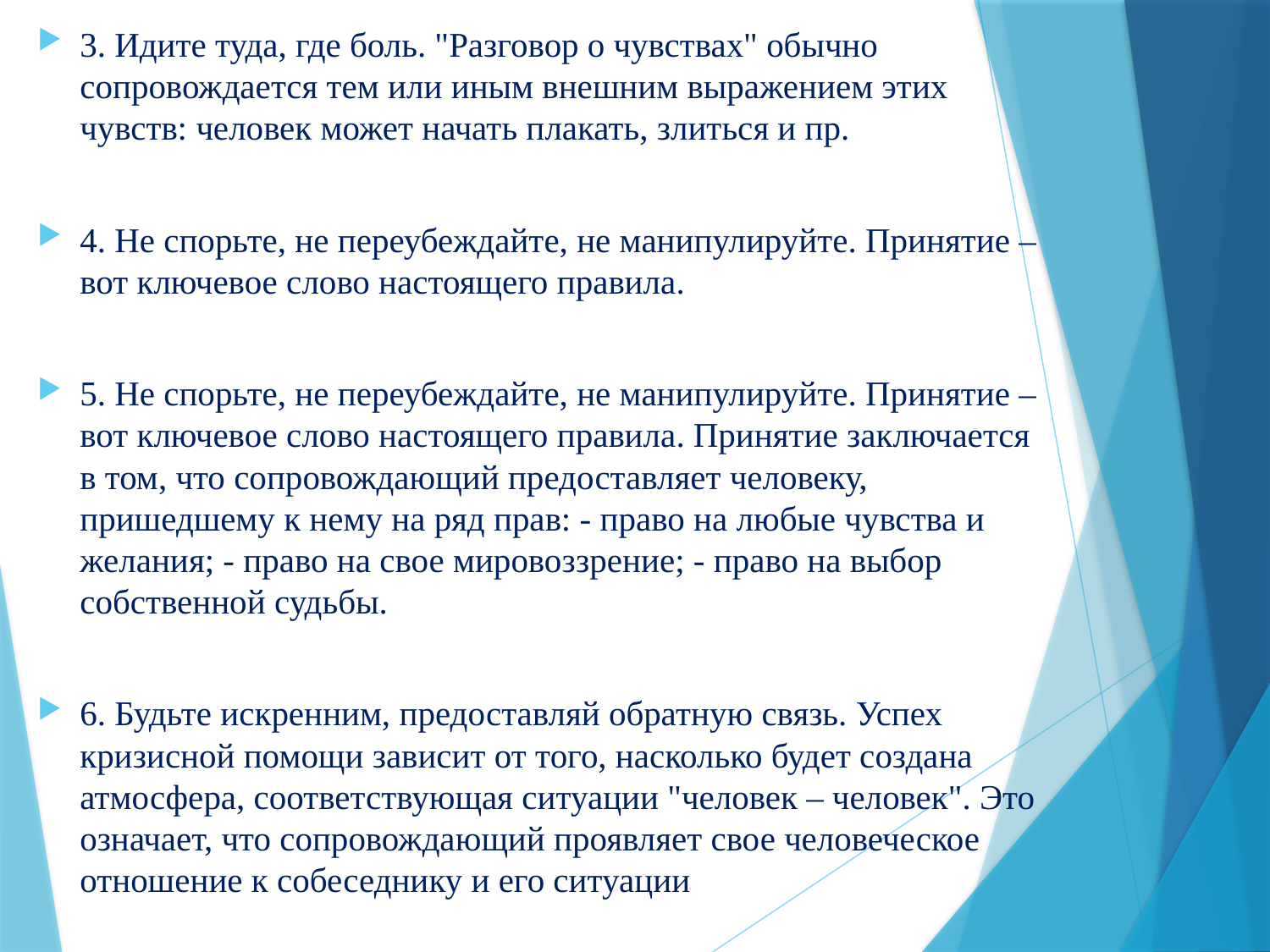

3. Идите туда, где боль. "Разговор о чувствах" обычно сопровождается тем или иным внешним выражением этих чувств: человек может начать плакать, злиться и пр.

4. Не спорьте, не переубеждайте, не манипулируйте. Принятие – вот ключевое слово настоящего правила.

5. Не спорьте, не переубеждайте, не манипулируйте. Принятие – вот ключевое слово настоящего правила. Принятие заключается в том, что сопровождающий предоставляет человеку, пришедшему к нему на ряд прав: - право на любые чувства и желания; - право на свое мировоззрение; - право на выбор собственной судьбы.

6. Будьте искренним, предоставляй обратную связь. Успех кризисной помощи зависит от того, насколько будет создана атмосфера, соответствующая ситуации "человек – человек". Это означает, что сопровождающий проявляет свое человеческое отношение к собеседнику и его ситуации